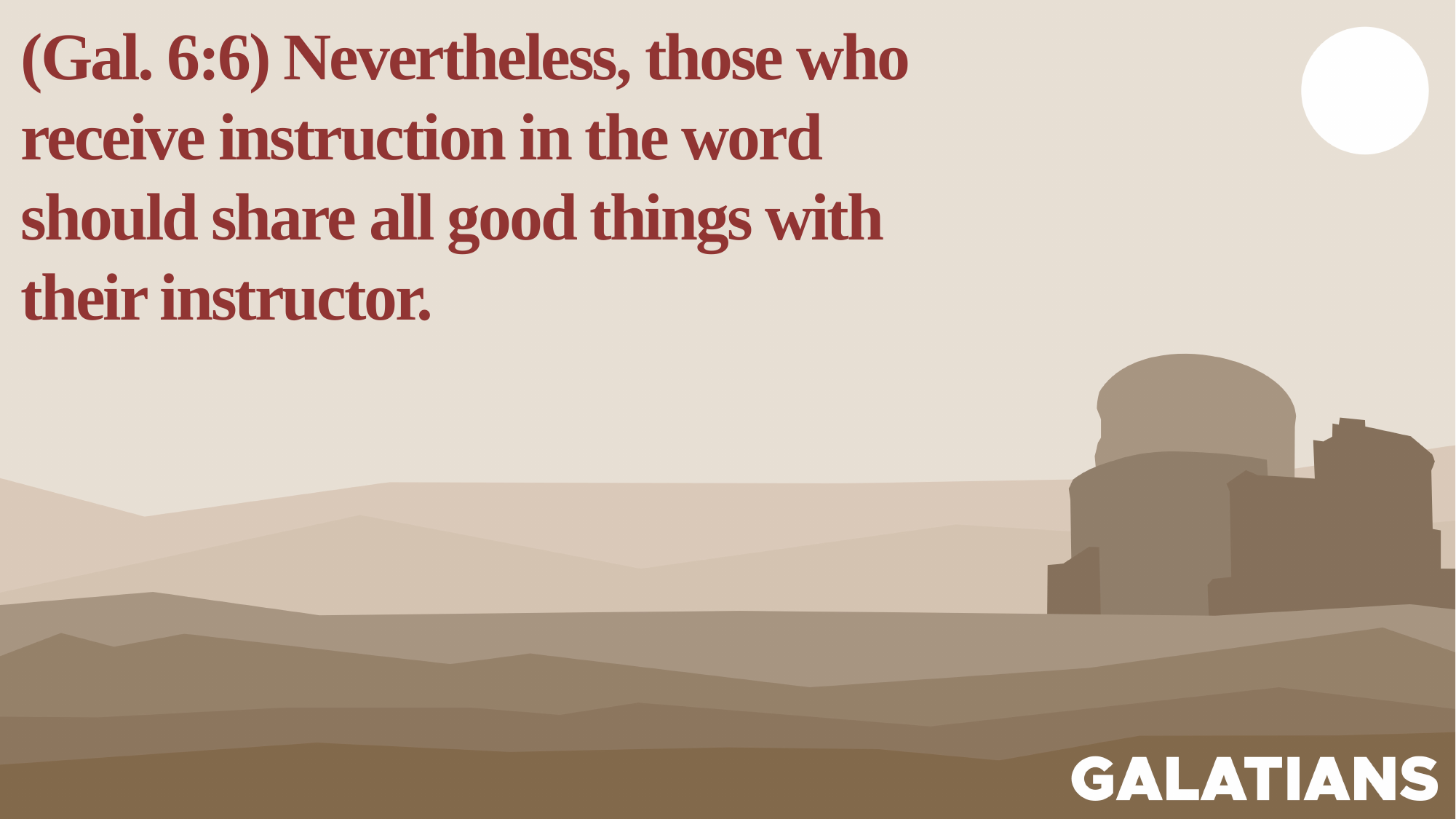

(Gal. 6:6) Nevertheless, those who receive instruction in the word
should share all good things with their instructor.